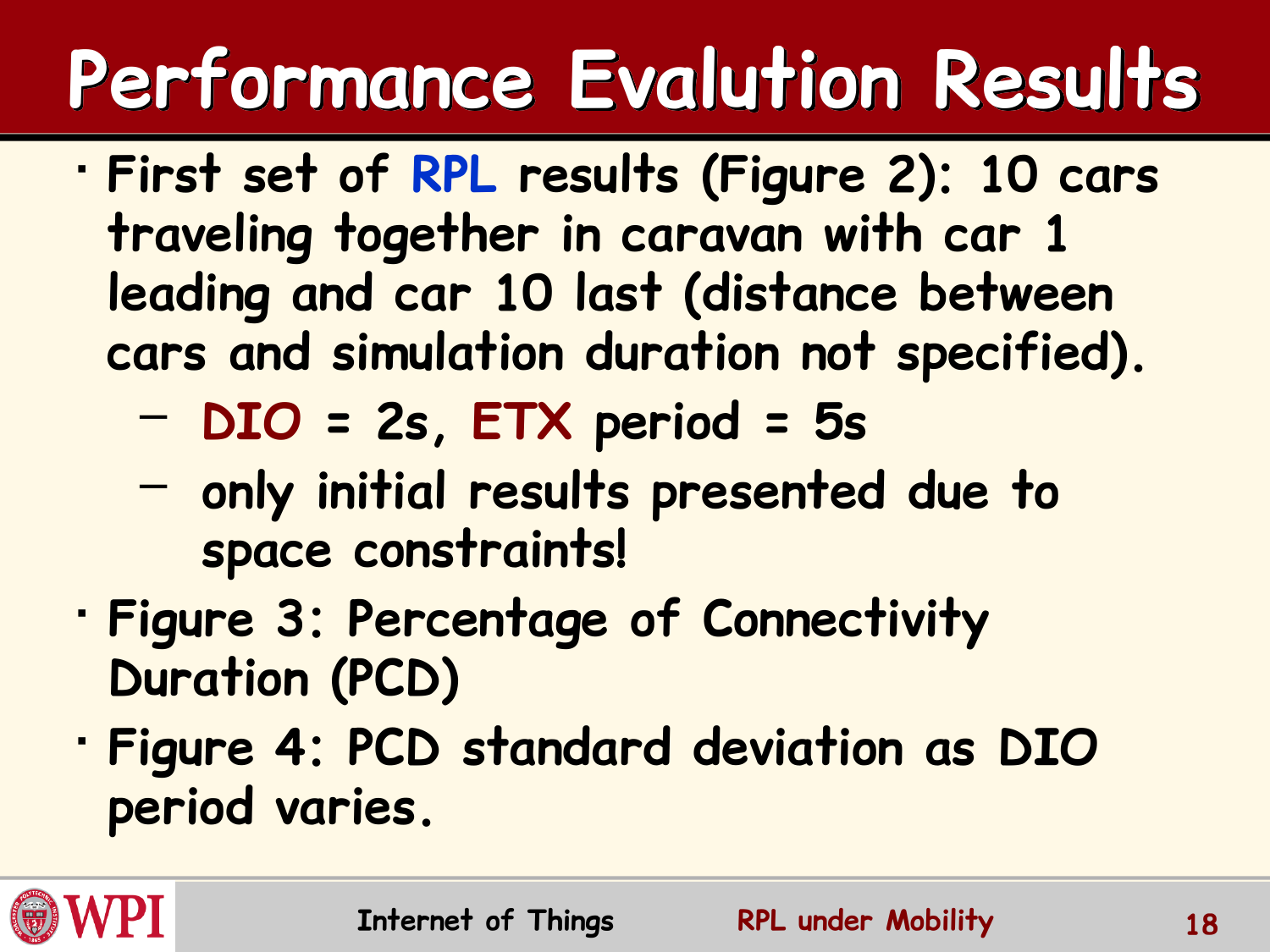

# Performance Evalution Results
First set of RPL results (Figure 2): 10 cars traveling together in caravan with car 1 leading and car 10 last (distance between cars and simulation duration not specified).
 DIO = 2s, ETX period = 5s
only initial results presented due to space constraints!
Figure 3: Percentage of Connectivity Duration (PCD)
Figure 4: PCD standard deviation as DIO period varies.
   Internet of Things          RPL under Mobility
18